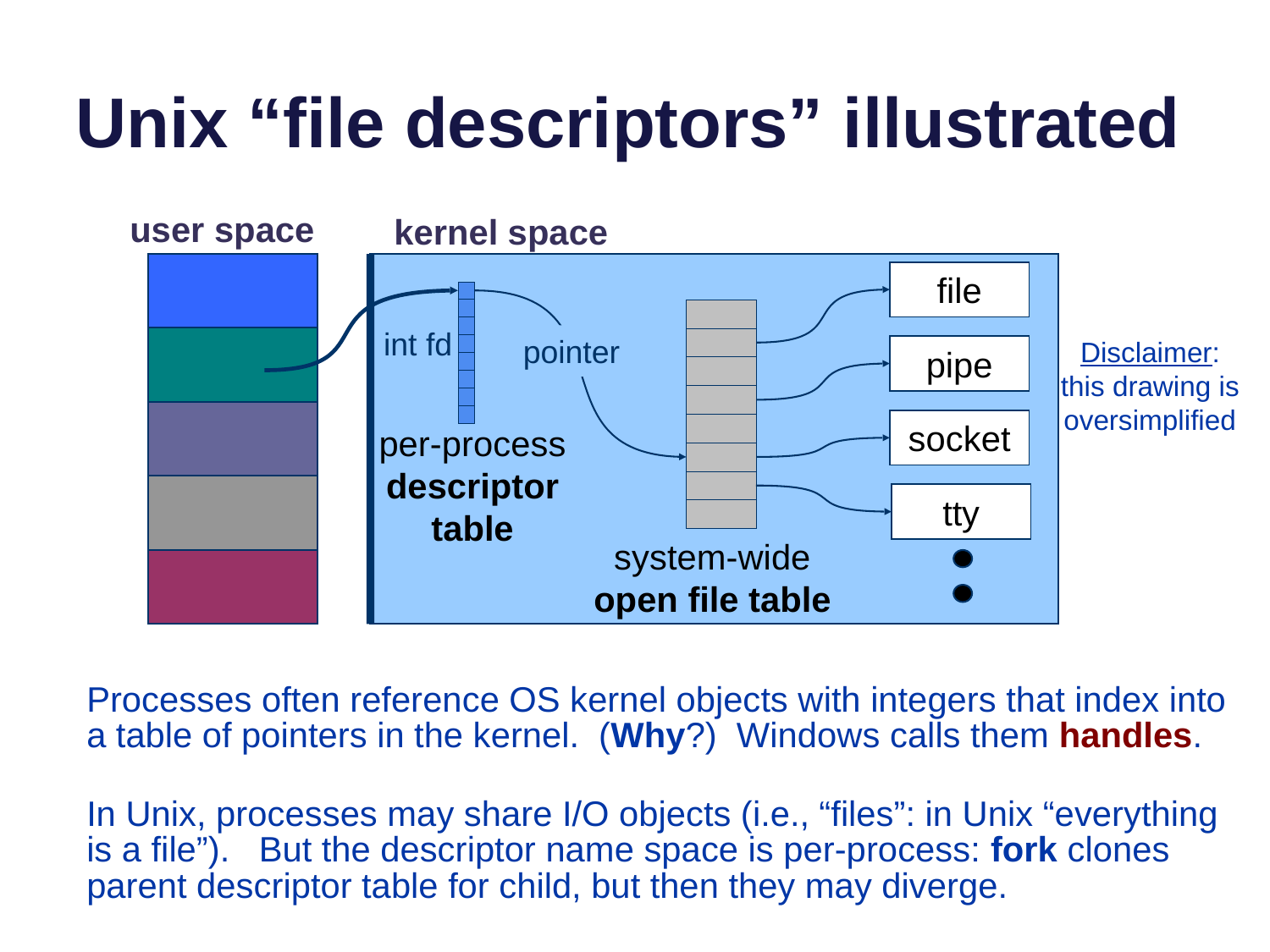

# Unix “file descriptors” illustrated
user space
kernel space

file

int fd
pointer
Disclaimer: this drawing is oversimplified
pipe
socket
per-process
descriptor
table
tty
system-wide open file table

Processes often reference OS kernel objects with integers that index into a table of pointers in the kernel.  (Why?)  Windows calls them handles.

In Unix, processes may share I/O objects (i.e., “files”: in Unix “everything is a file”).   But the descriptor name space is per-process: fork clones parent descriptor table for child, but then they may diverge.